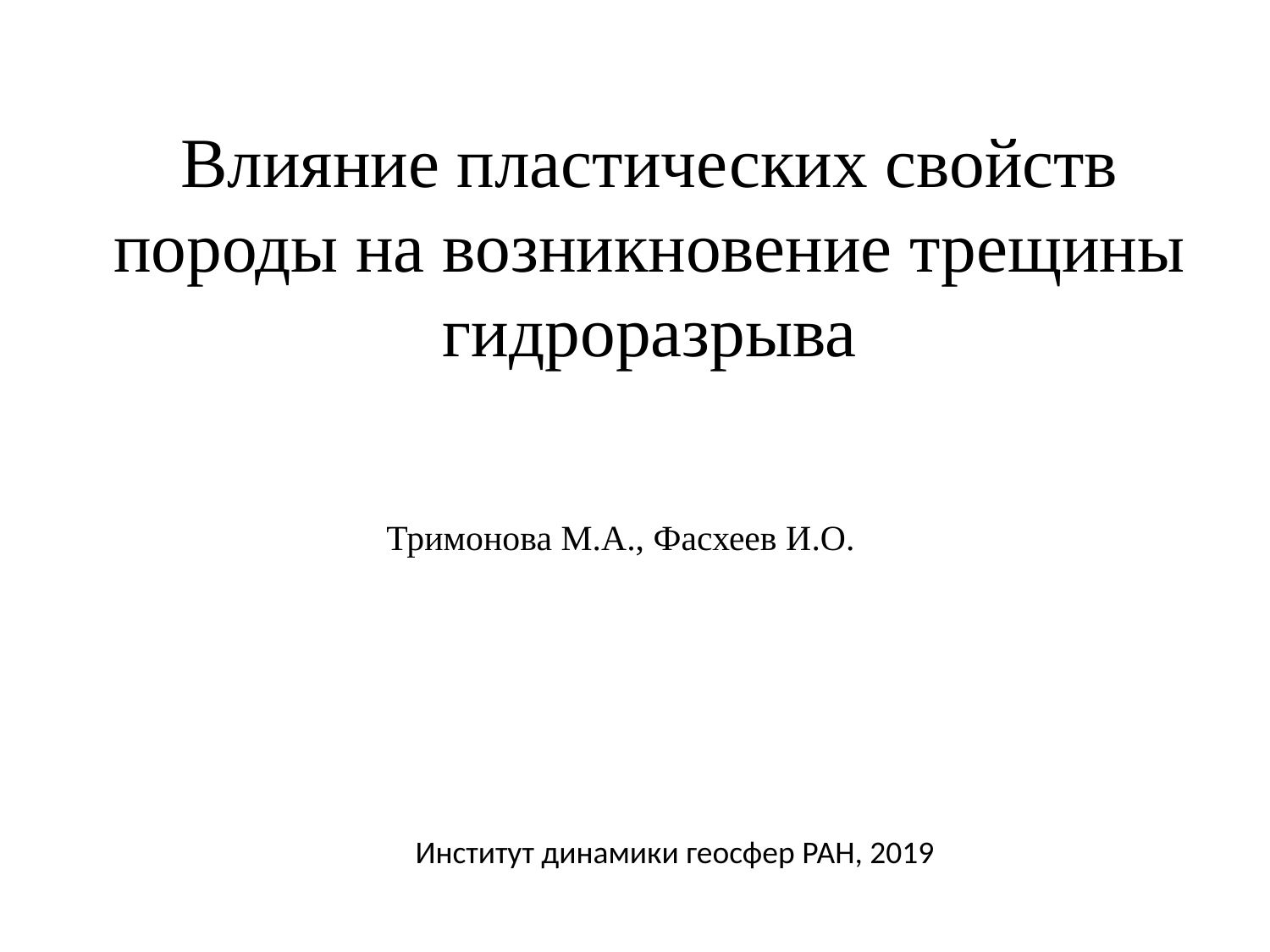

# Влияние пластических свойств породы на возникновение трещины гидроразрыва

Тримонова М.А., Фасхеев И.О.
Институт динамики геосфер РАН, 2019